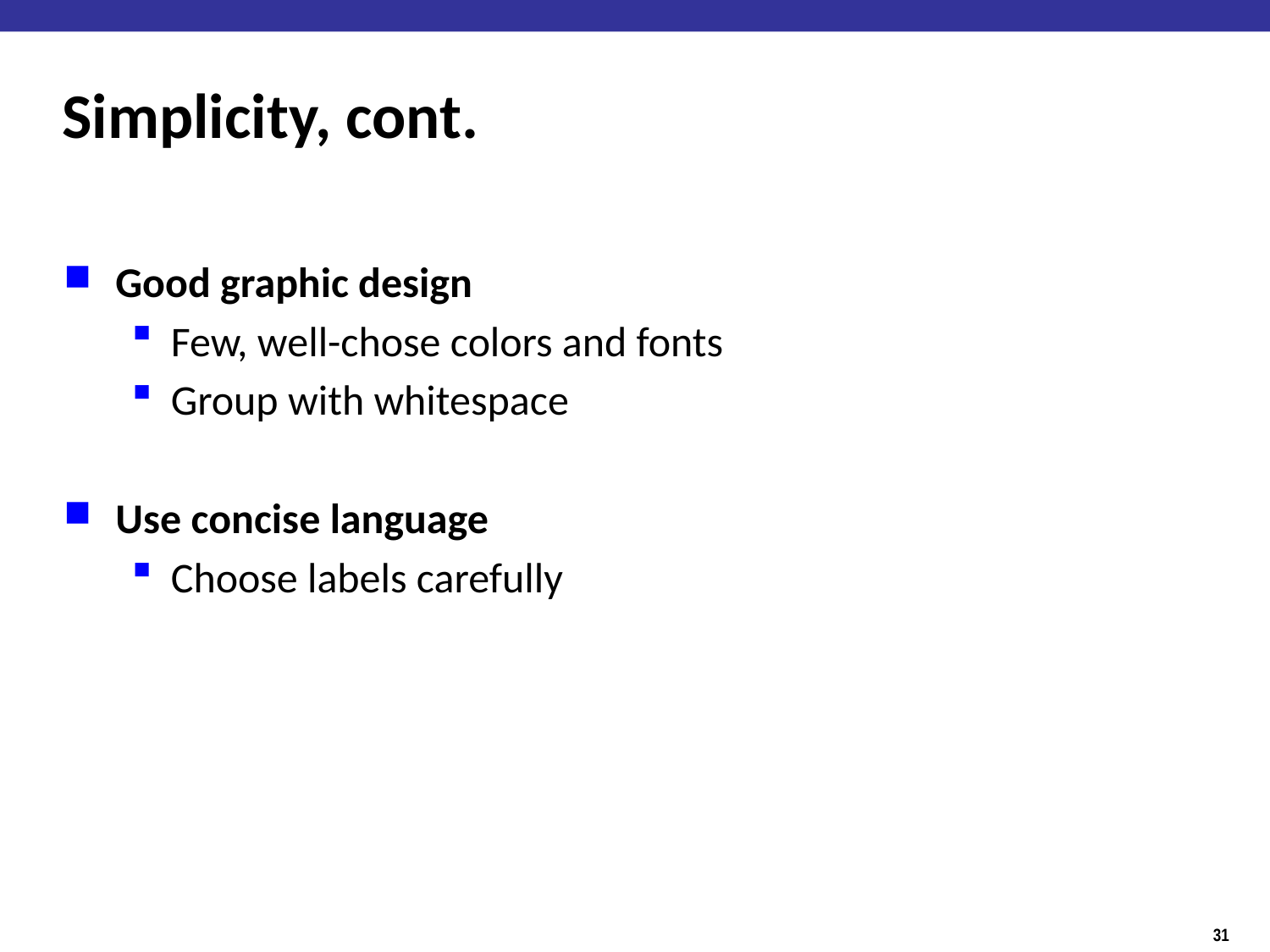

# Simplicity, cont.

Good graphic design
Few, well-chose colors and fonts
Group with whitespace

Use concise language
Choose labels carefully